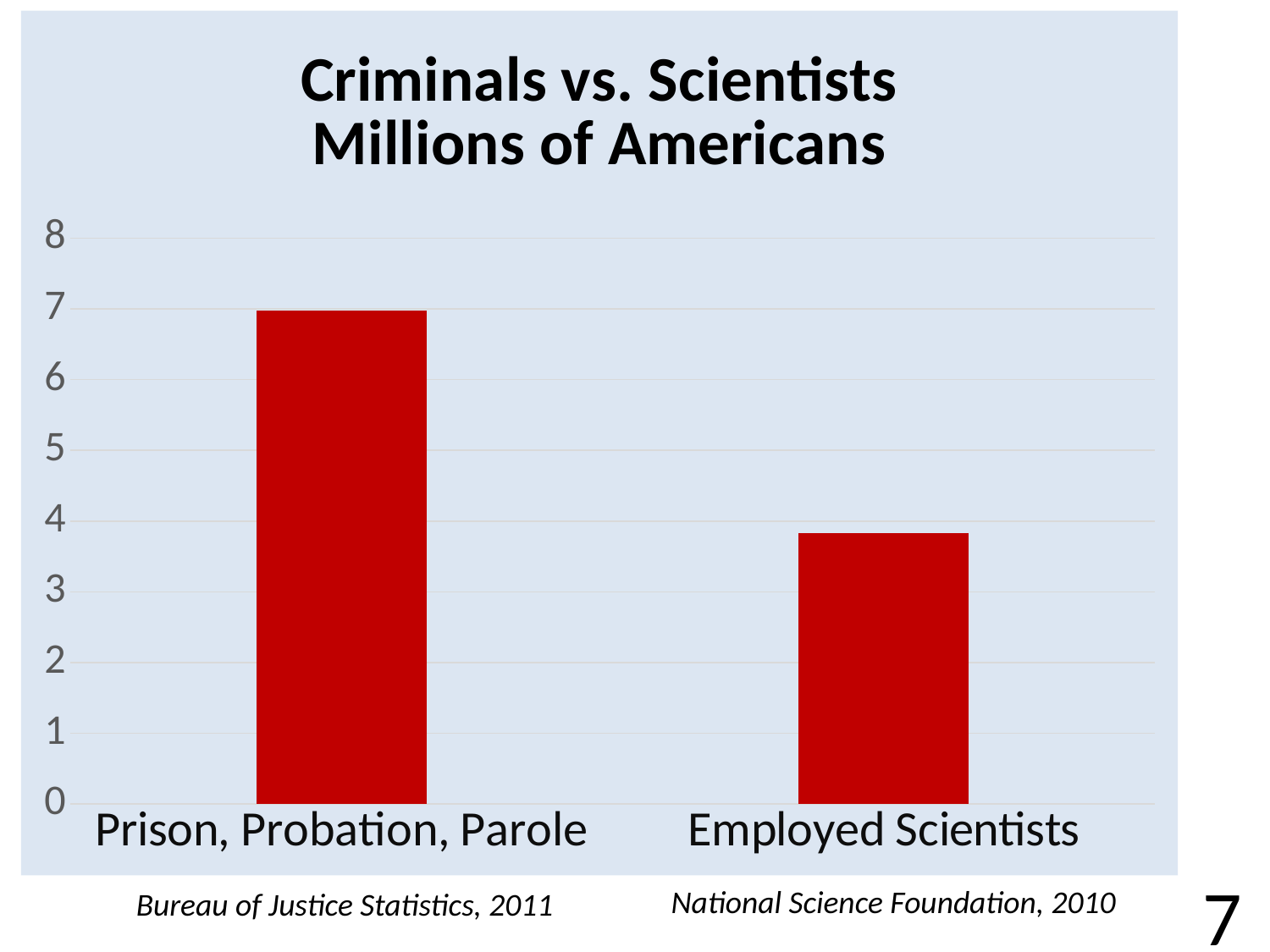

### Chart: Criminals vs. Scientists
Millions of Americans

| Category | Millions |
|---|---|
| Prison, Probation, Parole | 6.98 |
| Employed Scientists | 3.83 |
7
National Science Foundation, 2010
Bureau of Justice Statistics, 2011